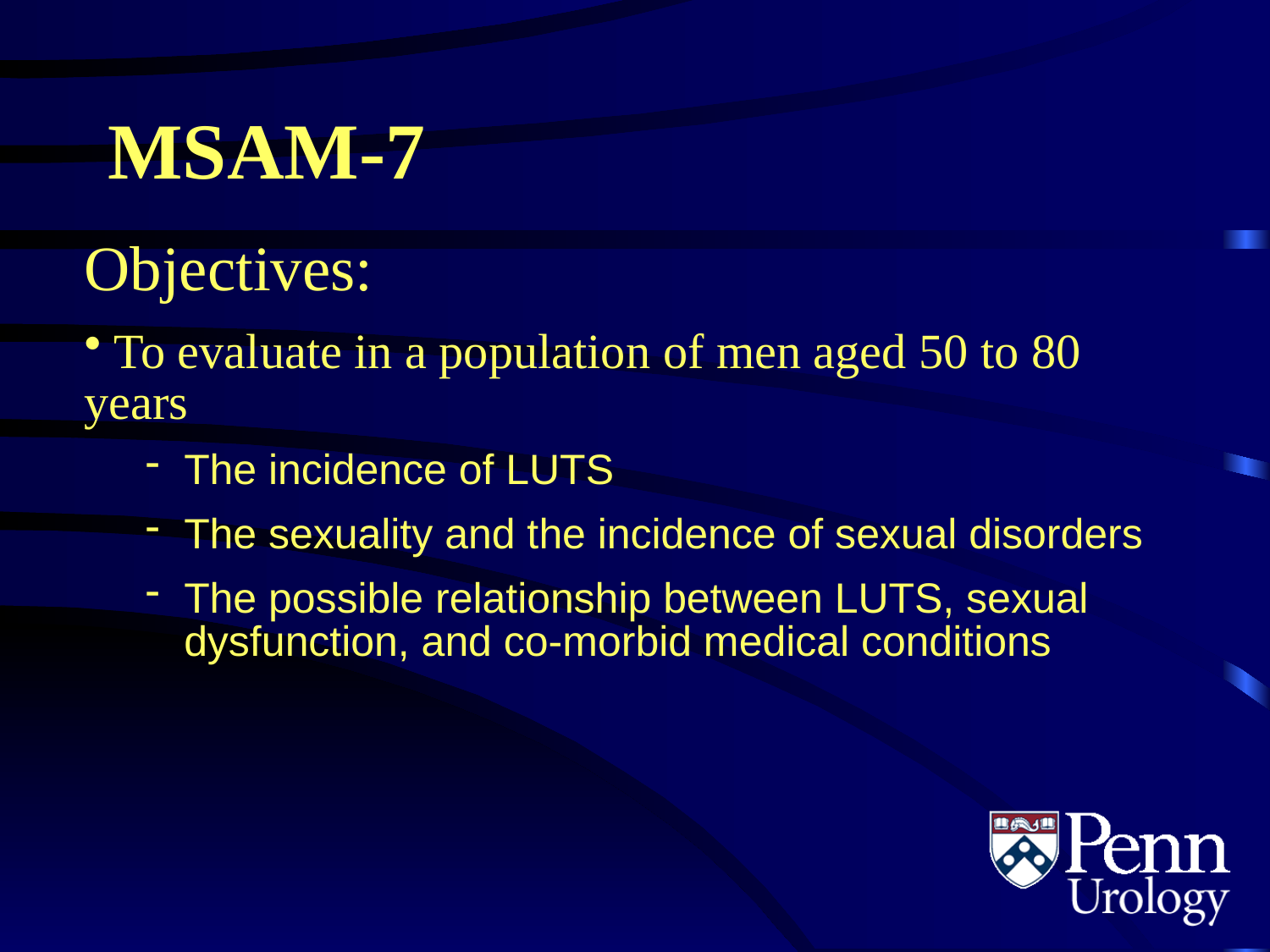

# MSAM-7
Objectives:
 To evaluate in a population of men aged 50 to 80 years
The incidence of LUTS
The sexuality and the incidence of sexual disorders
The possible relationship between LUTS, sexual dysfunction, and co-morbid medical conditions